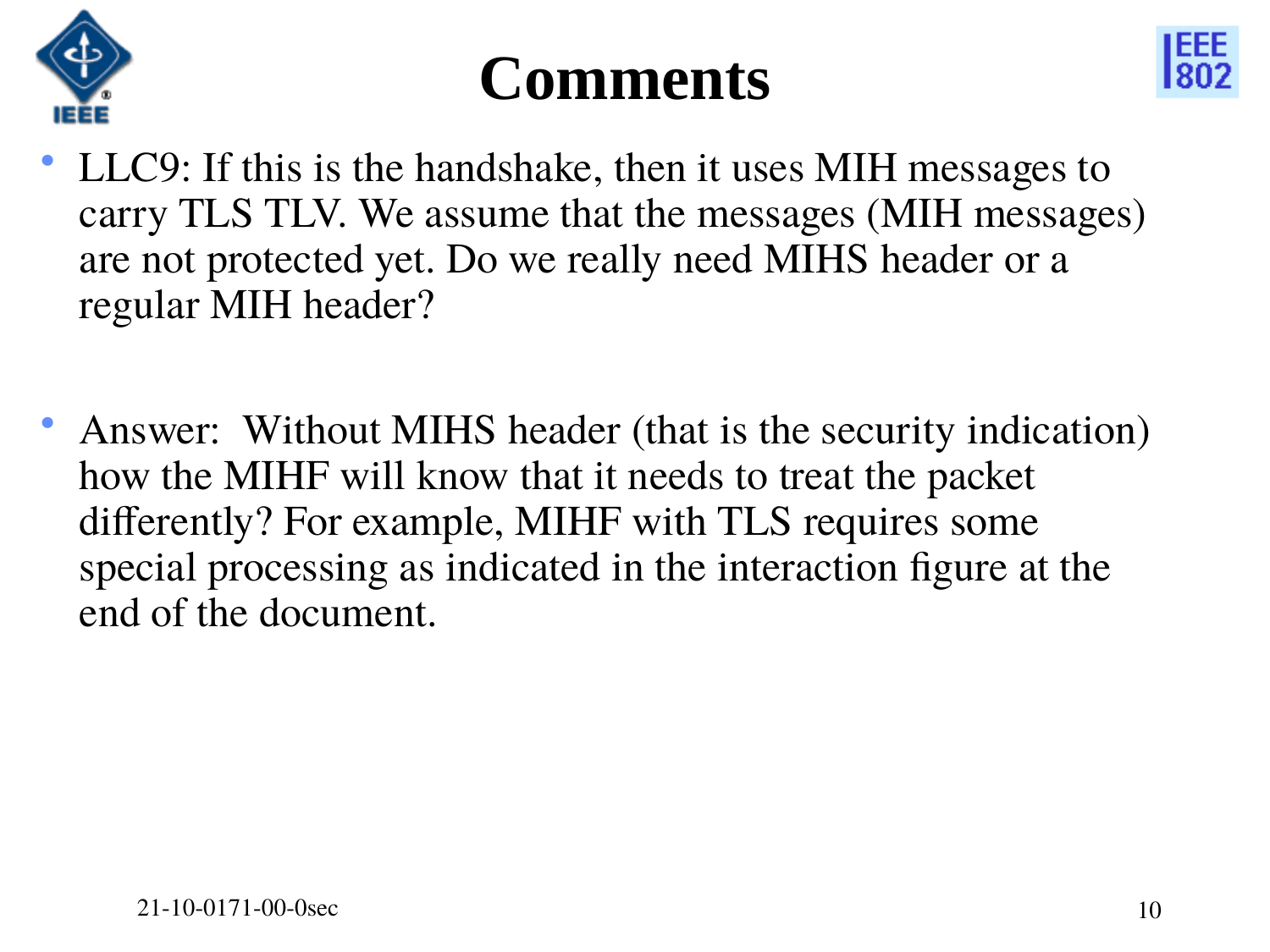

# Comments
LLC9: If this is the handshake, then it uses MIH messages to carry TLS TLV. We assume that the messages (MIH messages) are not protected yet. Do we really need MIHS header or a regular MIH header?

Answer:  Without MIHS header (that is the security indication) how the MIHF will know that it needs to treat the packet differently? For example, MIHF with TLS requires some special processing as indicated in the interaction figure at the end of the document.
21-10-0171-00-0sec
10